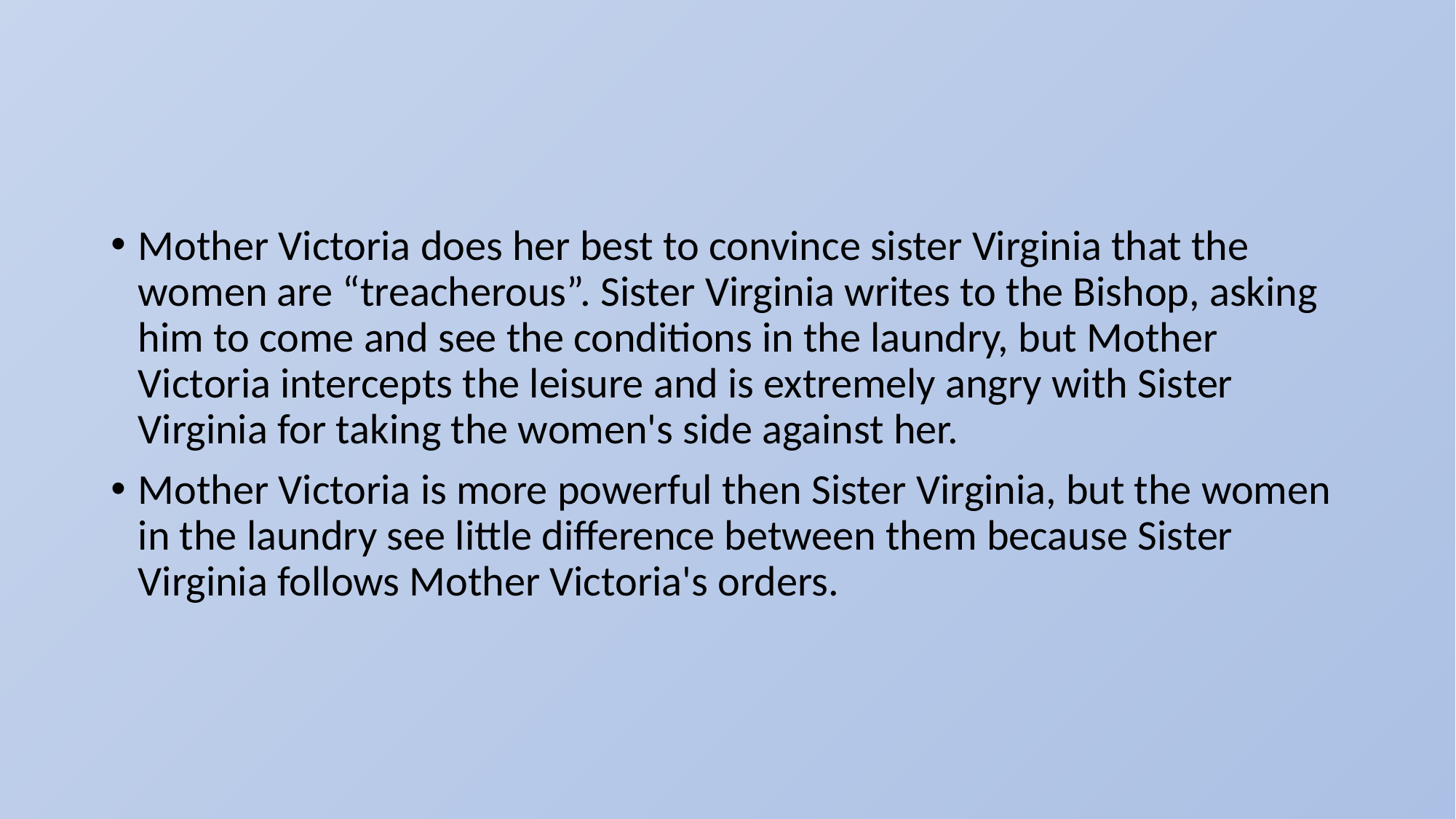

#
Mother Victoria does her best to convince sister Virginia that the women are “treacherous”. Sister Virginia writes to the Bishop, asking him to come and see the conditions in the laundry, but Mother Victoria intercepts the leisure and is extremely angry with Sister Virginia for taking the women's side against her.
Mother Victoria is more powerful then Sister Virginia, but the women in the laundry see little difference between them because Sister Virginia follows Mother Victoria's orders.